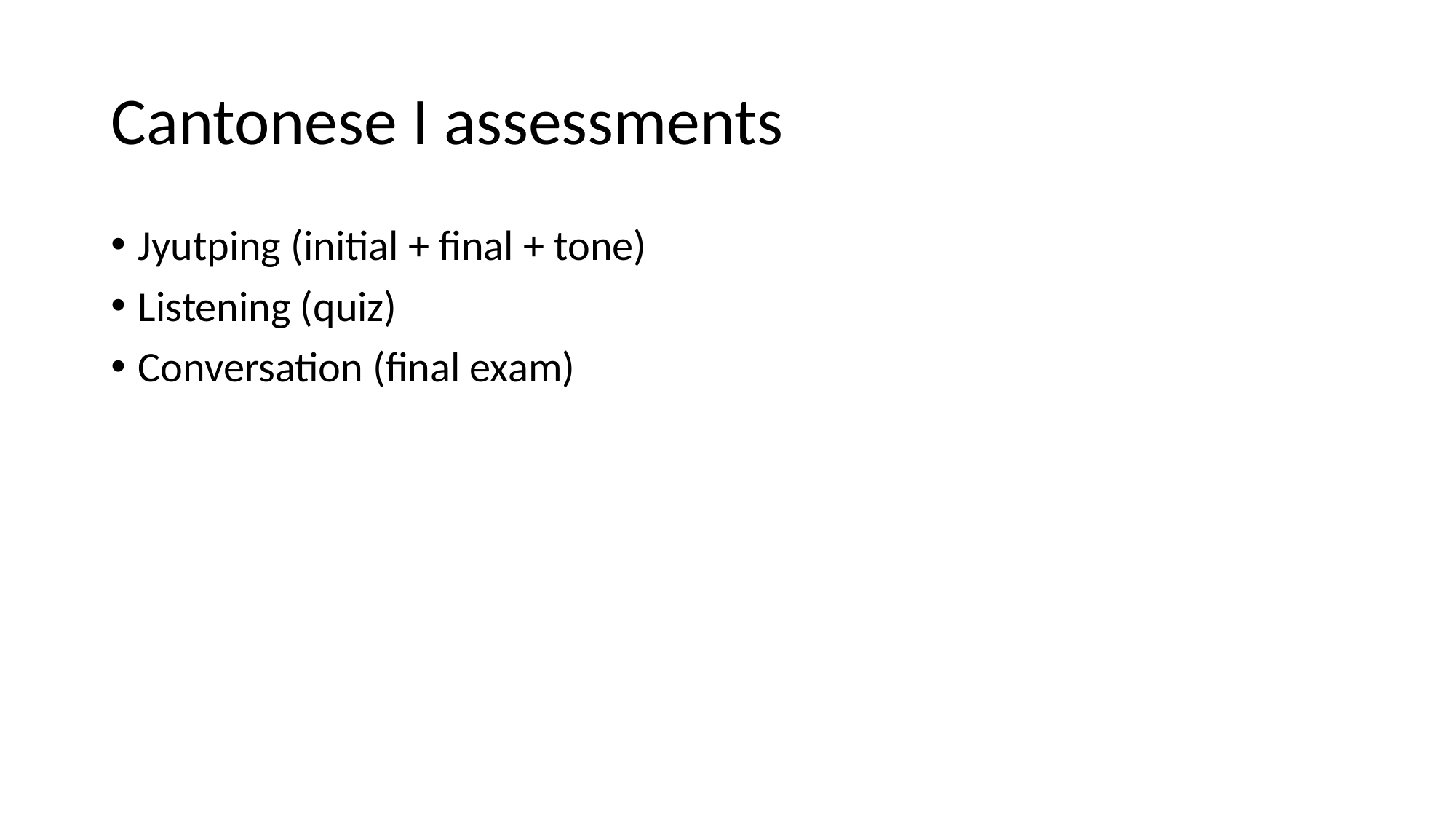

# Cantonese I assessments
Jyutping (initial + final + tone)
Listening (quiz)
Conversation (final exam)